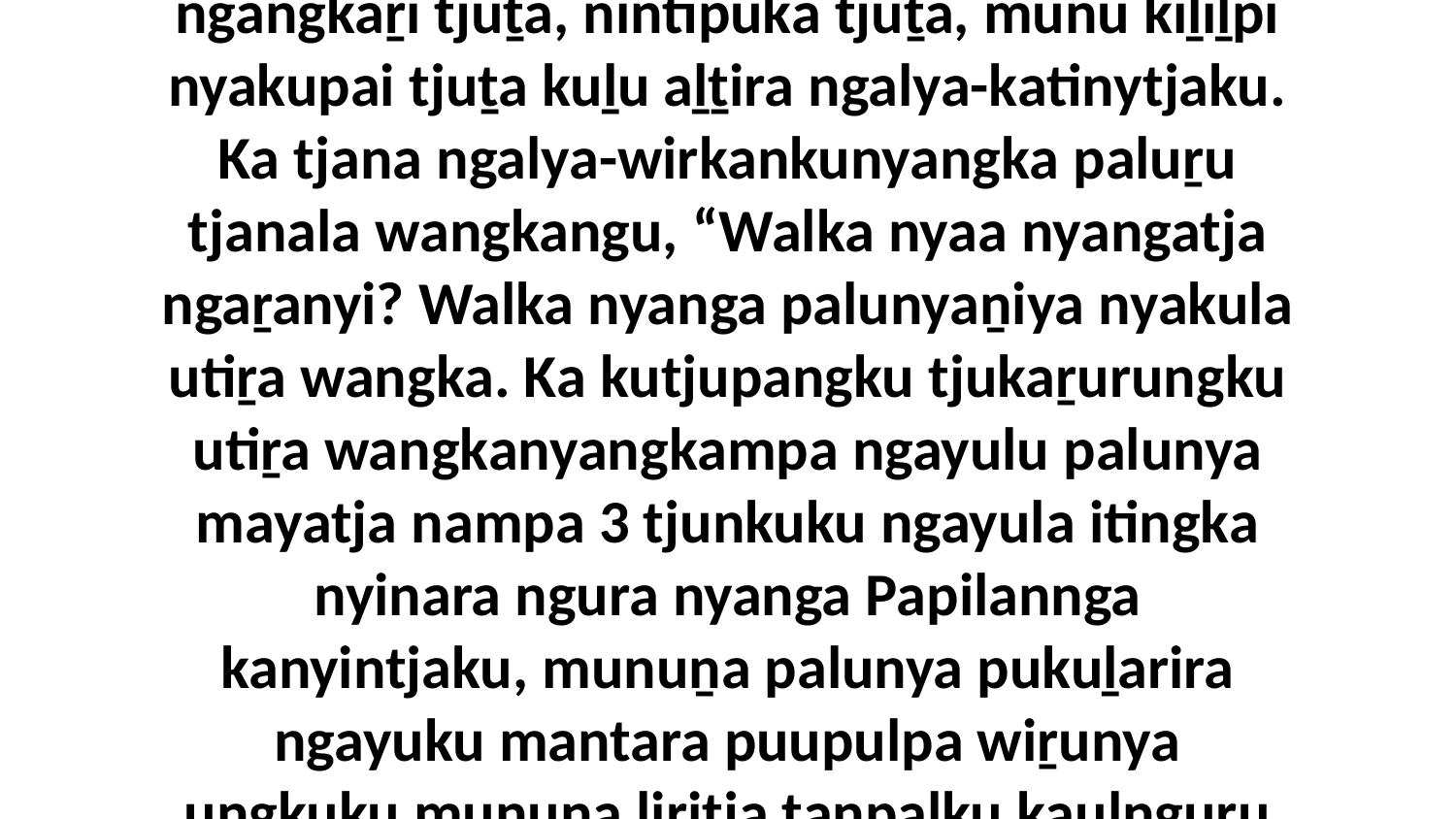

7 Munu paluṟu wati waṟka tjuṯa wituṉu ngangkaṟi tjuṯa, nintipuka tjuṯa, munu kiḻiḻpi nyakupai tjuṯa kuḻu aḻṯira ngalya-katinytjaku. Ka tjana ngalya-wirkankunyangka paluṟu tjanala wangkangu, “Walka nyaa nyangatja ngaṟanyi? Walka nyanga palunyaṉiya nyakula utiṟa wangka. Ka kutjupangku tjukaṟurungku utiṟa wangkanyangkampa ngayulu palunya mayatja nampa 3 tjunkuku ngayula itingka nyinara ngura nyanga Papilannga kanyintjaku, munuṉa palunya pukuḻarira ngayuku mantara puupulpa wiṟunya ungkuku munuṉa liritja tanpalku kaulnguṟu palyantja paluṟu mayatja nyinanytjaku.”